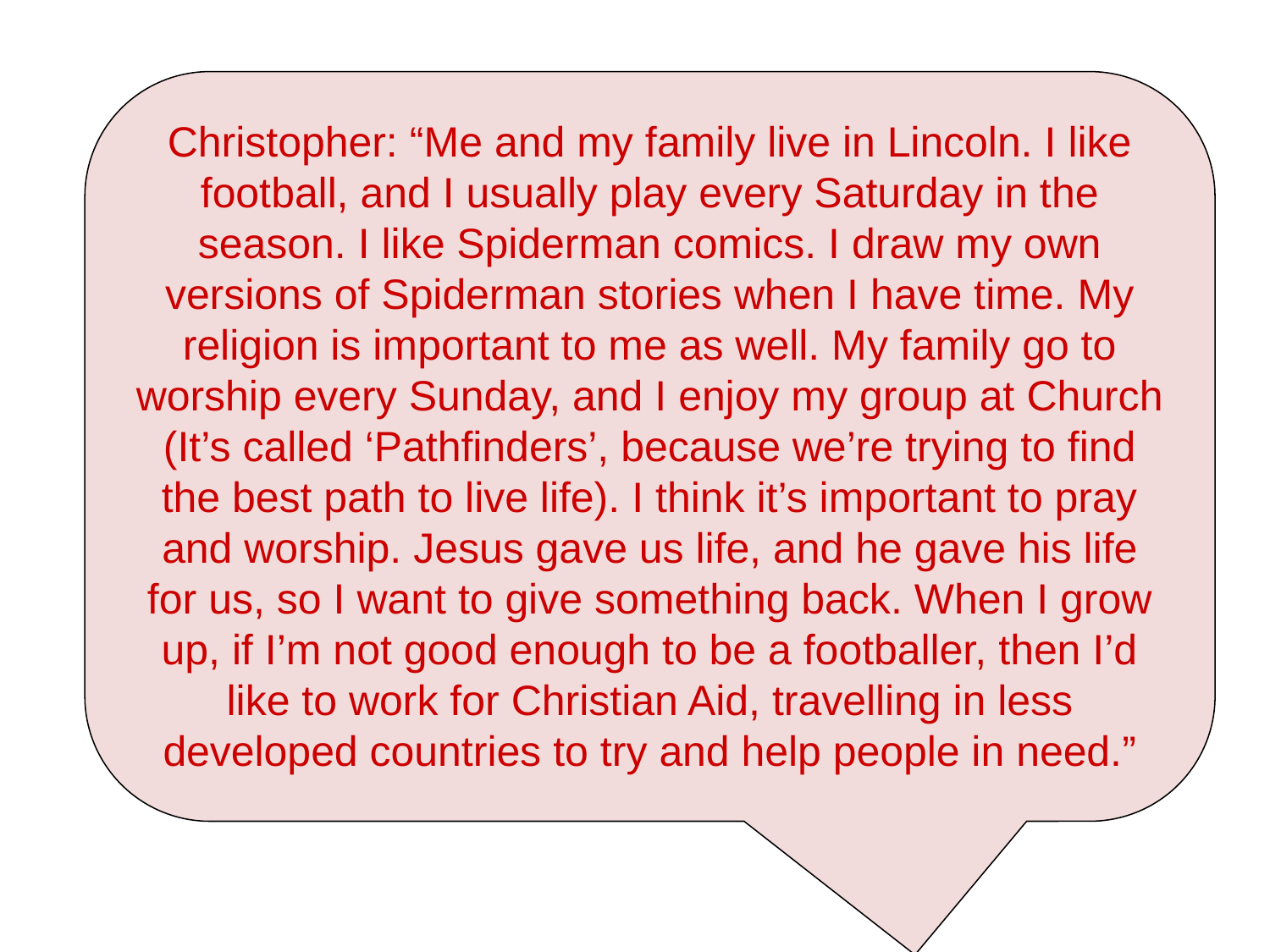

#
Christopher: “Me and my family live in Lincoln. I like football, and I usually play every Saturday in the season. I like Spiderman comics. I draw my own versions of Spiderman stories when I have time. My religion is important to me as well. My family go to worship every Sunday, and I enjoy my group at Church (It’s called ‘Pathfinders’, because we’re trying to find the best path to live life). I think it’s important to pray and worship. Jesus gave us life, and he gave his life for us, so I want to give something back. When I grow up, if I’m not good enough to be a footballer, then I’d like to work for Christian Aid, travelling in less developed countries to try and help people in need.”